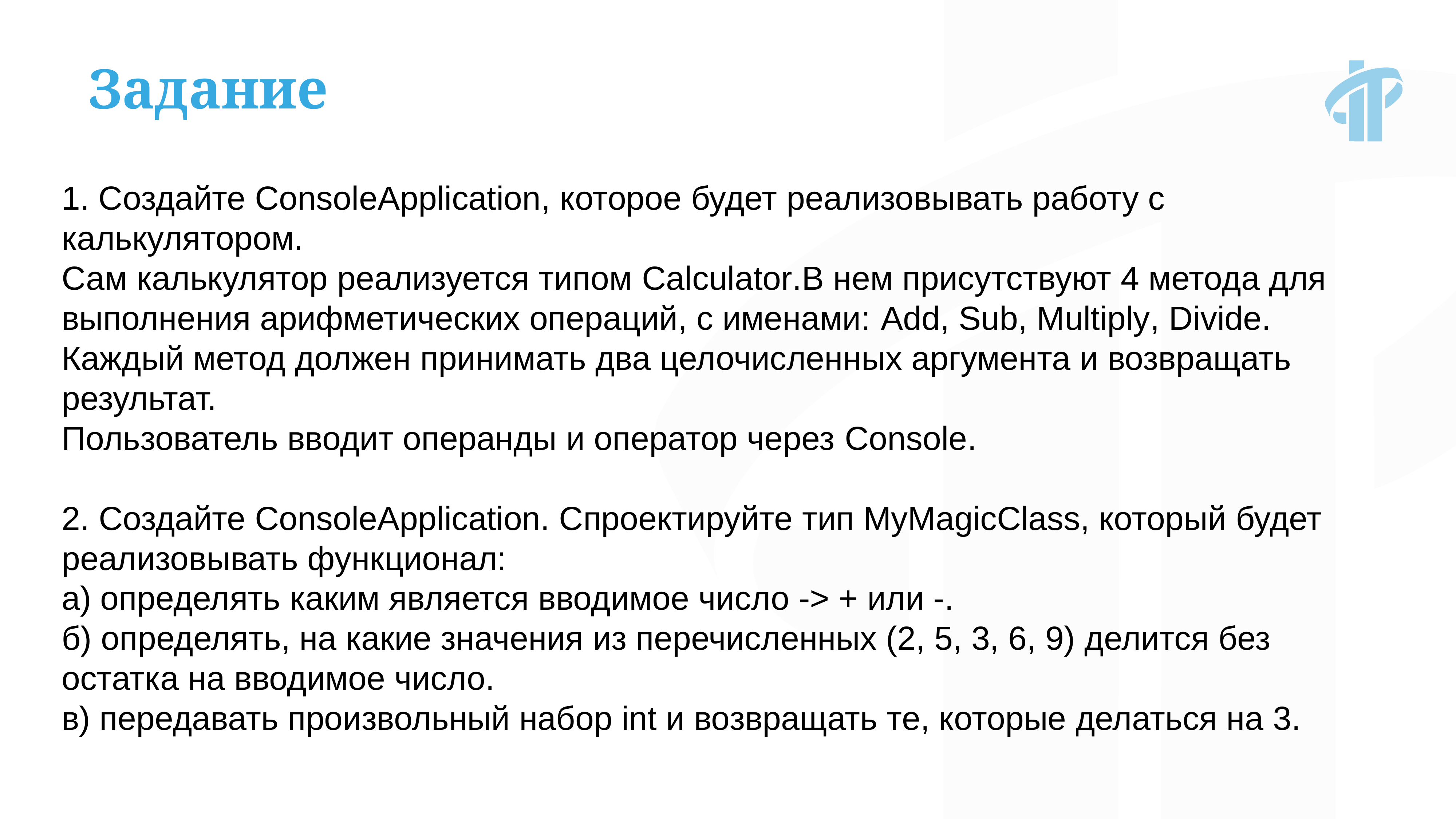

Задание
1. Создайте ConsoleApplication, которое будет реализовывать работу с калькулятором.
Сам калькулятор реализуется типом Calculator.В нем присутствуют 4 метода для выполнения арифметических операций, с именами: Add, Sub, Multiply, Divide. Каждый метод должен принимать два целочисленных аргумента и возвращать результат.
Пользователь вводит операнды и оператор через Console.

2. Создайте ConsoleApplication. Спроектируйте тип MyMagicClass, который будет реализовывать функционал:
а) определять каким является вводимое число -> + или -.
б) определять, на какие значения из перечисленных (2, 5, 3, 6, 9) делится без остатка на вводимое число.
в) передавать произвольный набор int и возвращать те, которые делаться на 3.